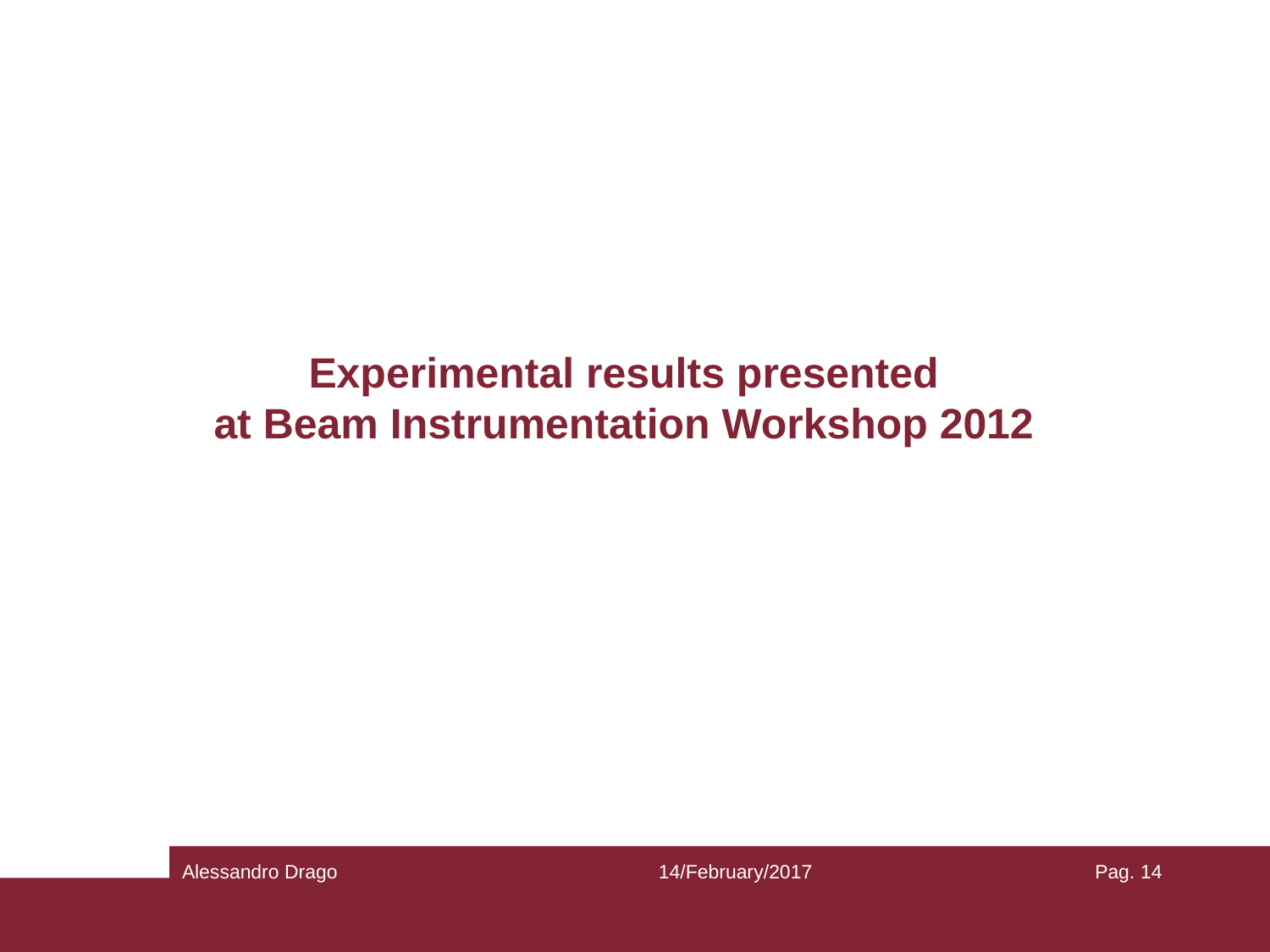

# Experimental results presented at Beam Instrumentation Workshop 2012
Alessandro Drago
14/February/2017
Pag. 14